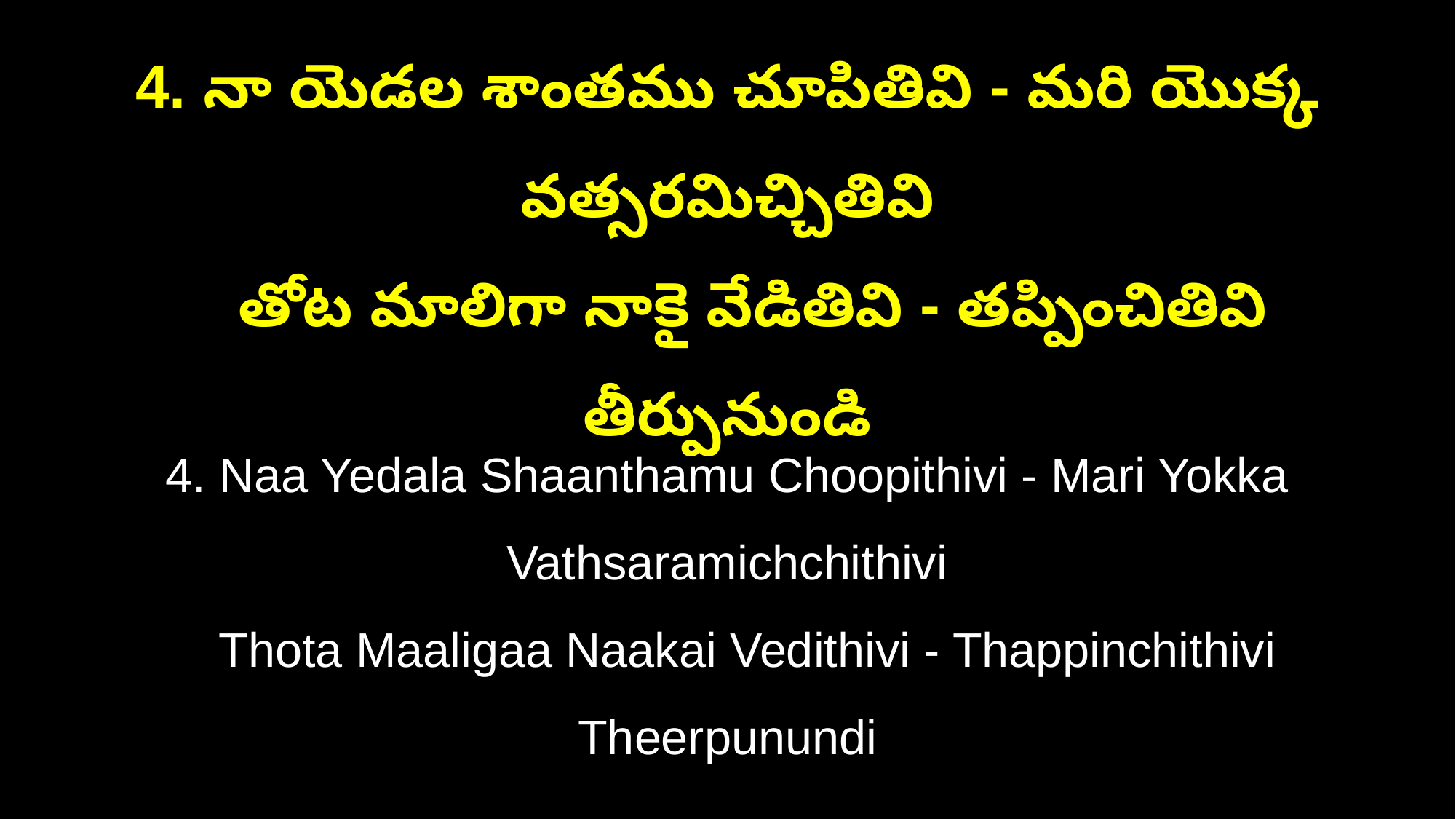

4. నా యెడల శాంతము చూపితివి - మరి యొక్క వత్సరమిచ్చితివి
   తోట మాలిగా నాకై వేడితివి - తప్పించితివి తీర్పునుండి
4. Naa Yedala Shaanthamu Choopithivi - Mari Yokka Vathsaramichchithivi
   Thota Maaligaa Naakai Vedithivi - Thappinchithivi Theerpunundi